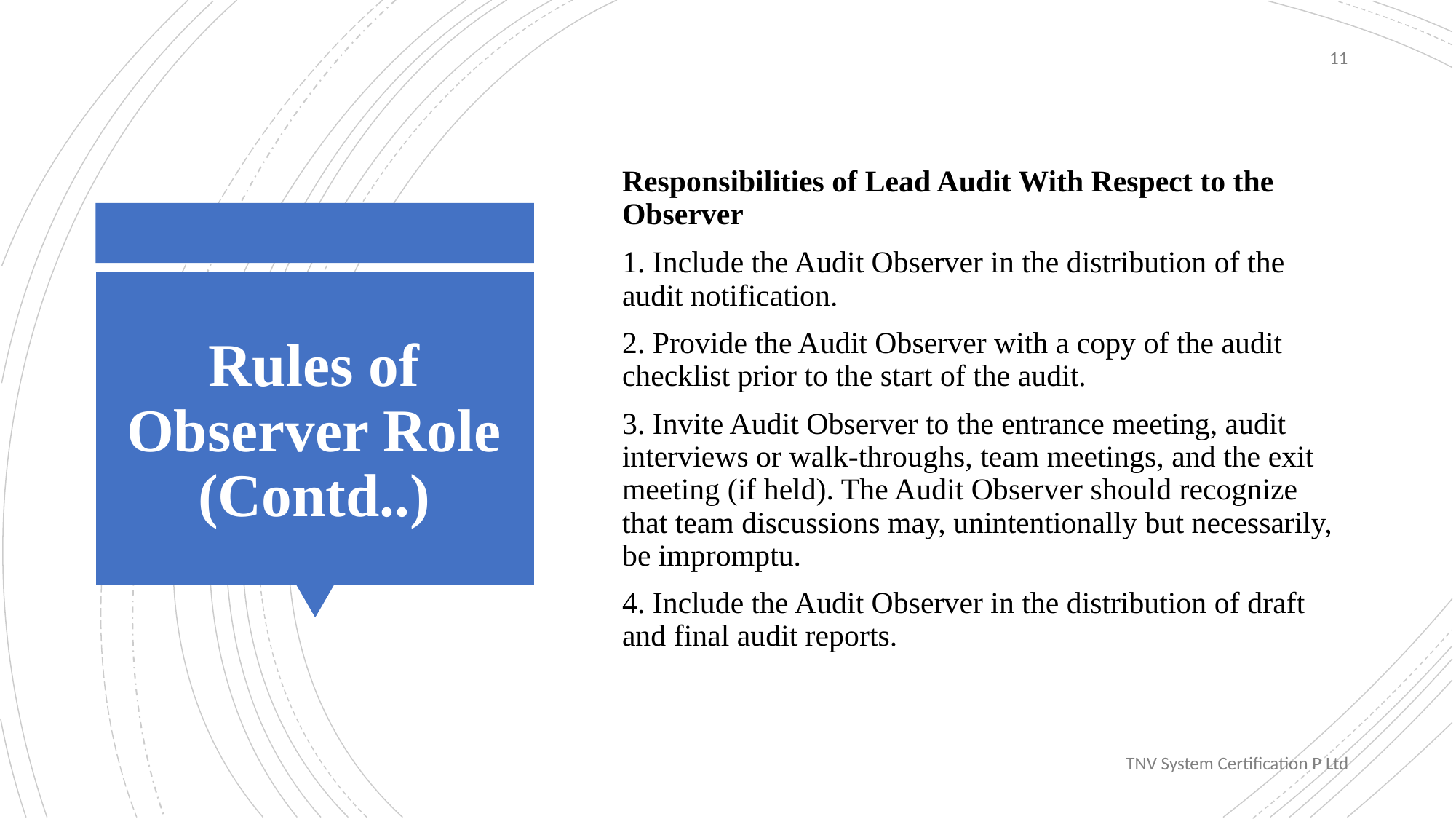

11
Responsibilities of Lead Audit With Respect to the Observer
1. Include the Audit Observer in the distribution of the audit notification.
2. Provide the Audit Observer with a copy of the audit checklist prior to the start of the audit.
3. Invite Audit Observer to the entrance meeting, audit interviews or walk-throughs, team meetings, and the exit meeting (if held). The Audit Observer should recognize that team discussions may, unintentionally but necessarily, be impromptu.
4. Include the Audit Observer in the distribution of draft and final audit reports.

# Rules of Observer Role (Contd..)
TNV System Certification P Ltd